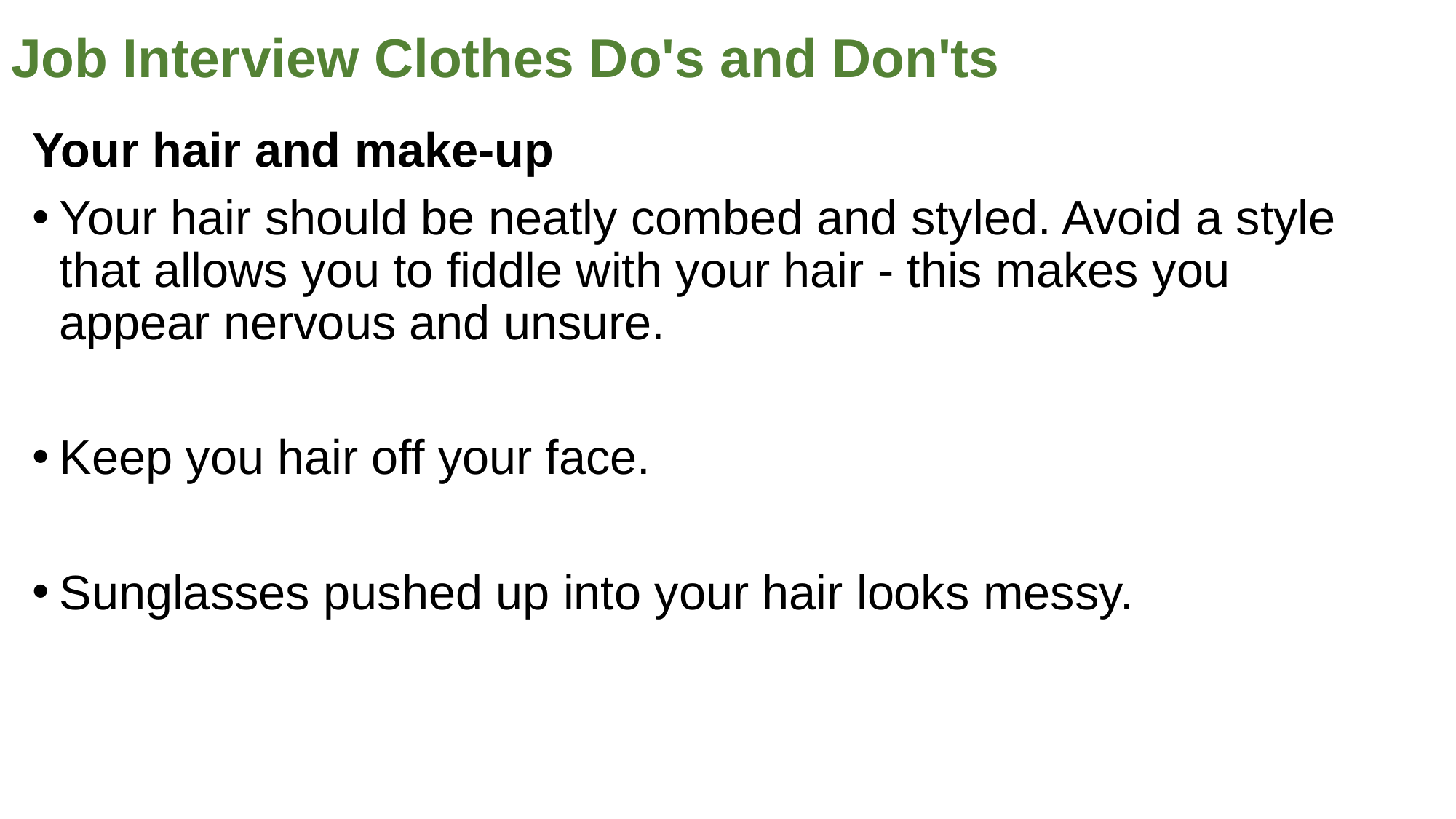

# Job Interview Clothes Do's and Don'ts
Your hair and make-up
Your hair should be neatly combed and styled. Avoid a style that allows you to fiddle with your hair - this makes you appear nervous and unsure.

Keep you hair off your face.

Sunglasses pushed up into your hair looks messy.